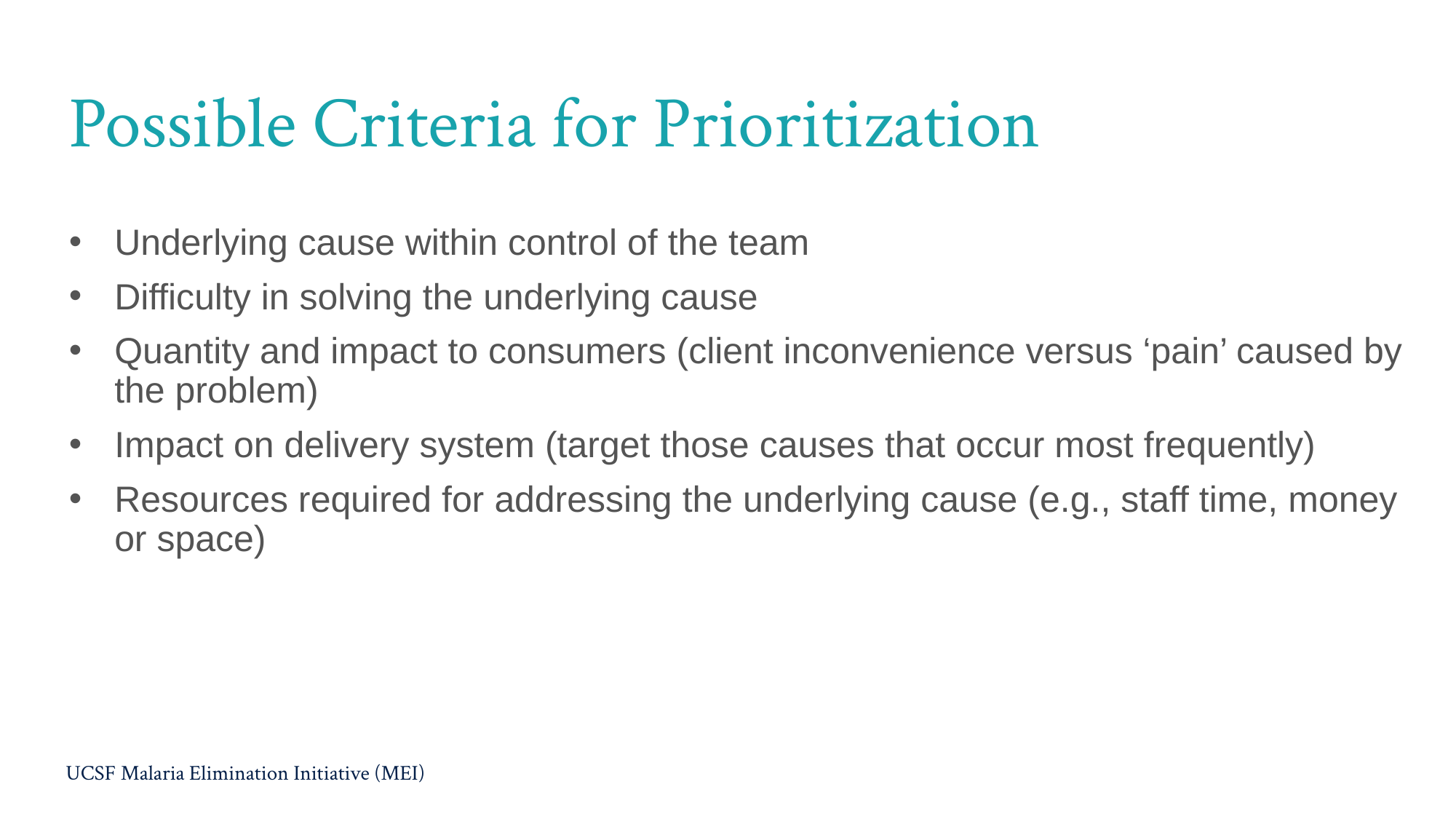

# Possible Criteria for Prioritization
Underlying cause within control of the team
Difficulty in solving the underlying cause
Quantity and impact to consumers (client inconvenience versus ‘pain’ caused by the problem)
Impact on delivery system (target those causes that occur most frequently)
Resources required for addressing the underlying cause (e.g., staff time, money or space)